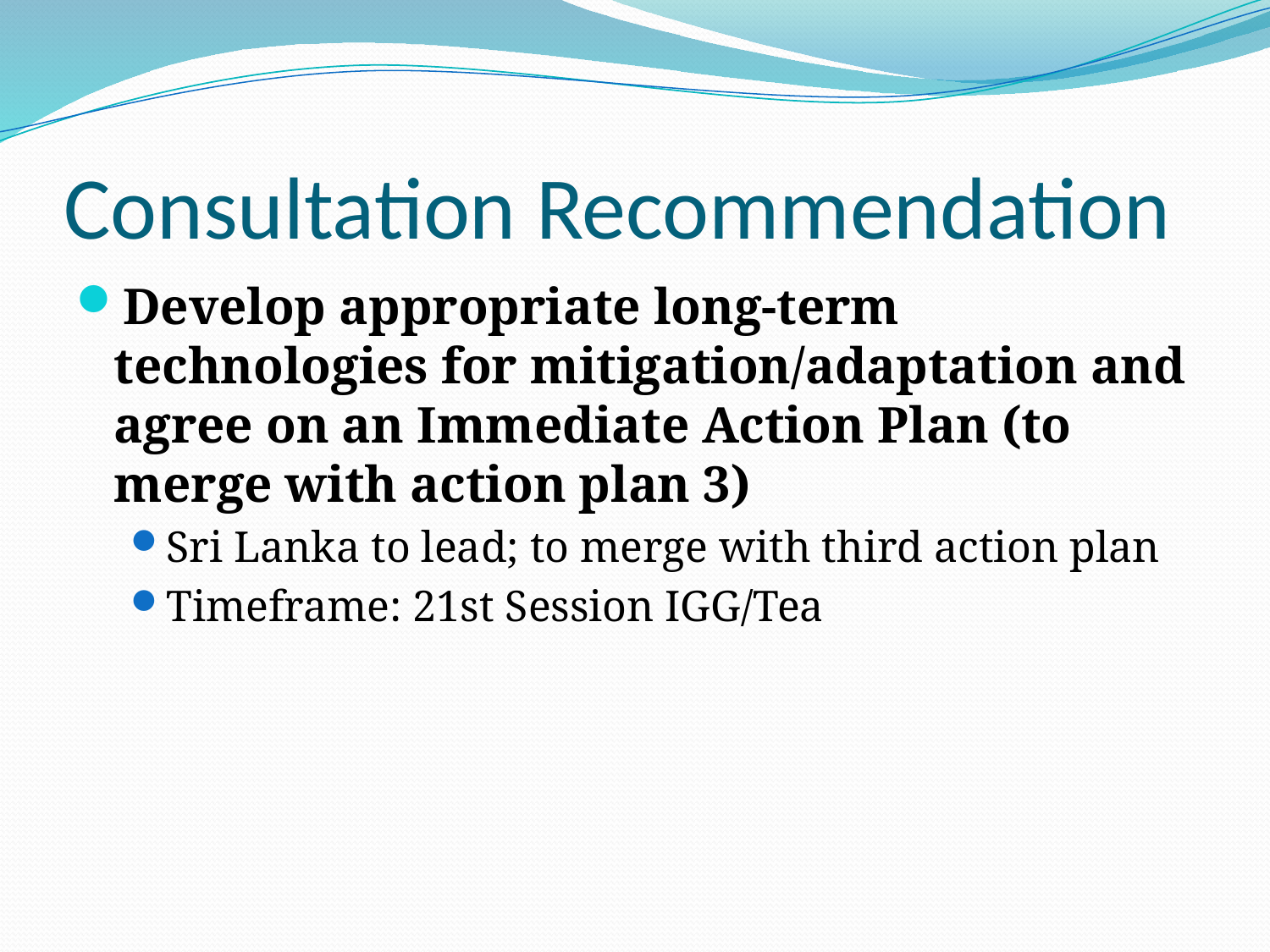

# Consultation Recommendation
Develop appropriate long-term technologies for mitigation/adaptation and agree on an Immediate Action Plan (to merge with action plan 3)
Sri Lanka to lead; to merge with third action plan
Timeframe: 21st Session IGG/Tea